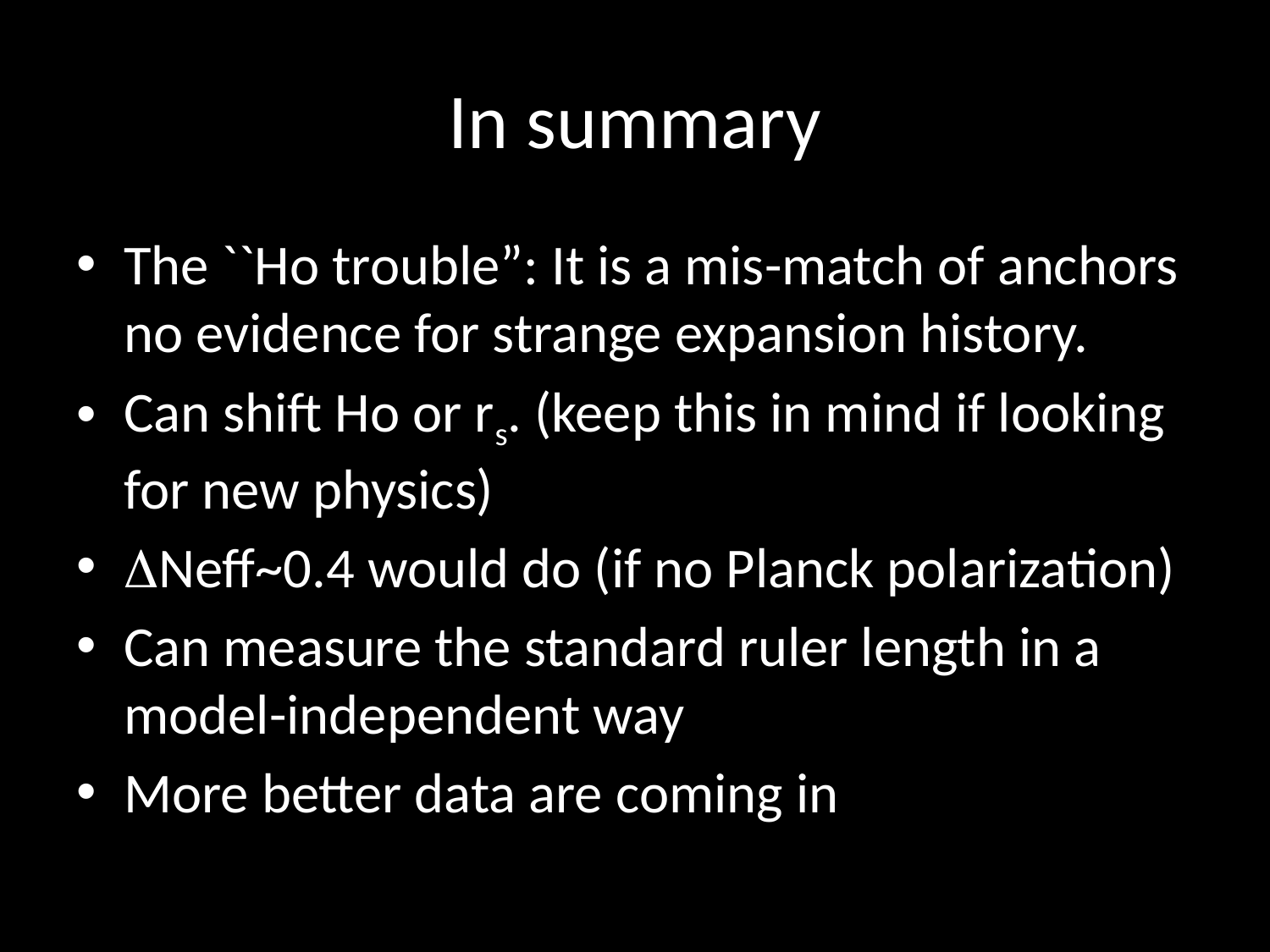

# In summary
The ``Ho trouble”: It is a mis-match of anchors no evidence for strange expansion history.
Can shift Ho or rs. (keep this in mind if looking for new physics)
ΔNeff~0.4 would do (if no Planck polarization)
Can measure the standard ruler length in a model-independent way
More better data are coming in